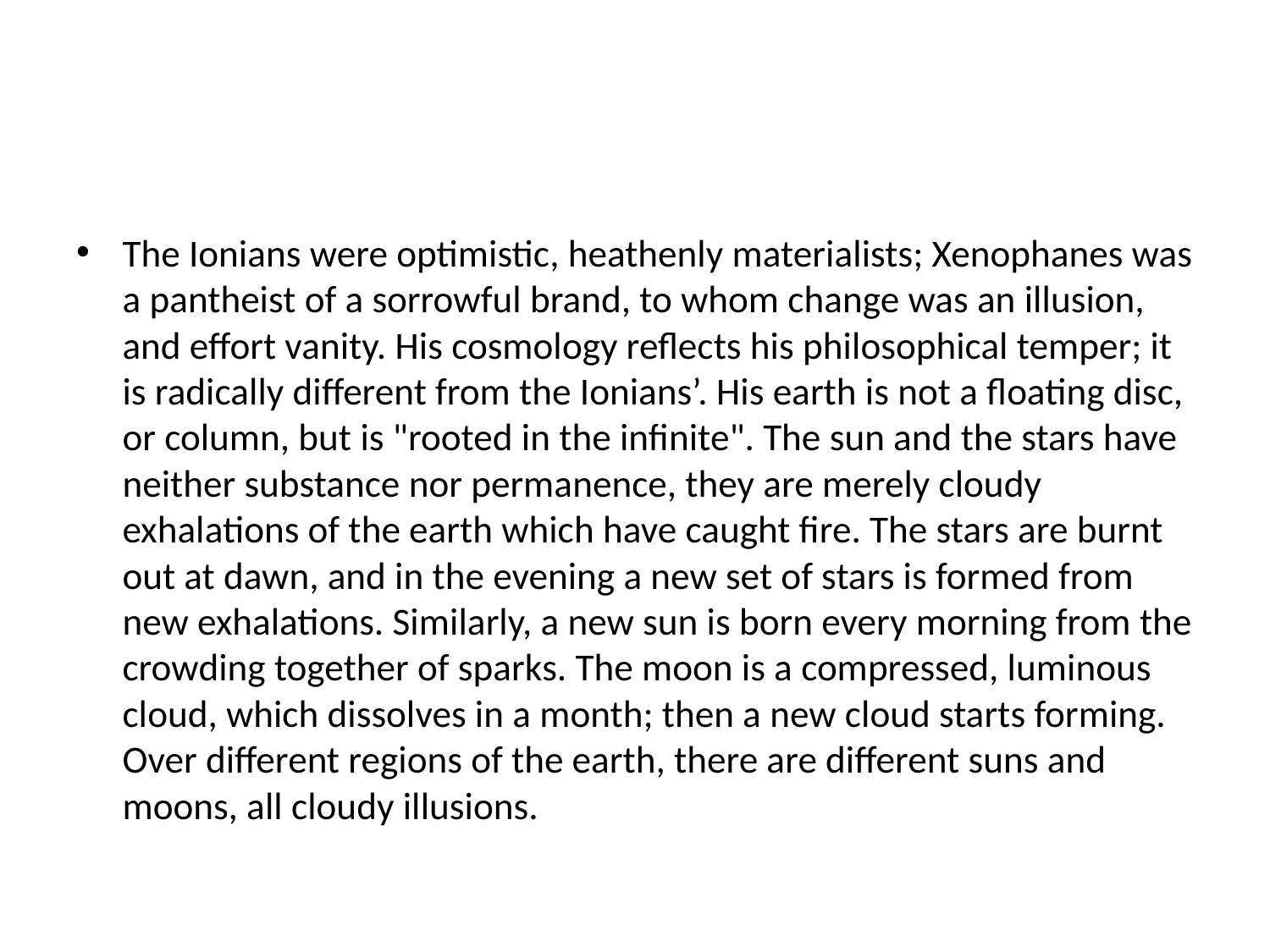

#
The Ionians were optimistic, heathenly materialists; Xenophanes was a pantheist of a sorrowful brand, to whom change was an illusion, and effort vanity. His cosmology reflects his philosophical temper; it is radically different from the Ionians’. His earth is not a floating disc, or column, but is "rooted in the infinite". The sun and the stars have neither substance nor permanence, they are merely cloudy exhalations of the earth which have caught fire. The stars are burnt out at dawn, and in the evening a new set of stars is formed from new exhalations. Similarly, a new sun is born every morning from the crowding together of sparks. The moon is a compressed, luminous cloud, which dissolves in a month; then a new cloud starts forming. Over different regions of the earth, there are different suns and moons, all cloudy illusions.